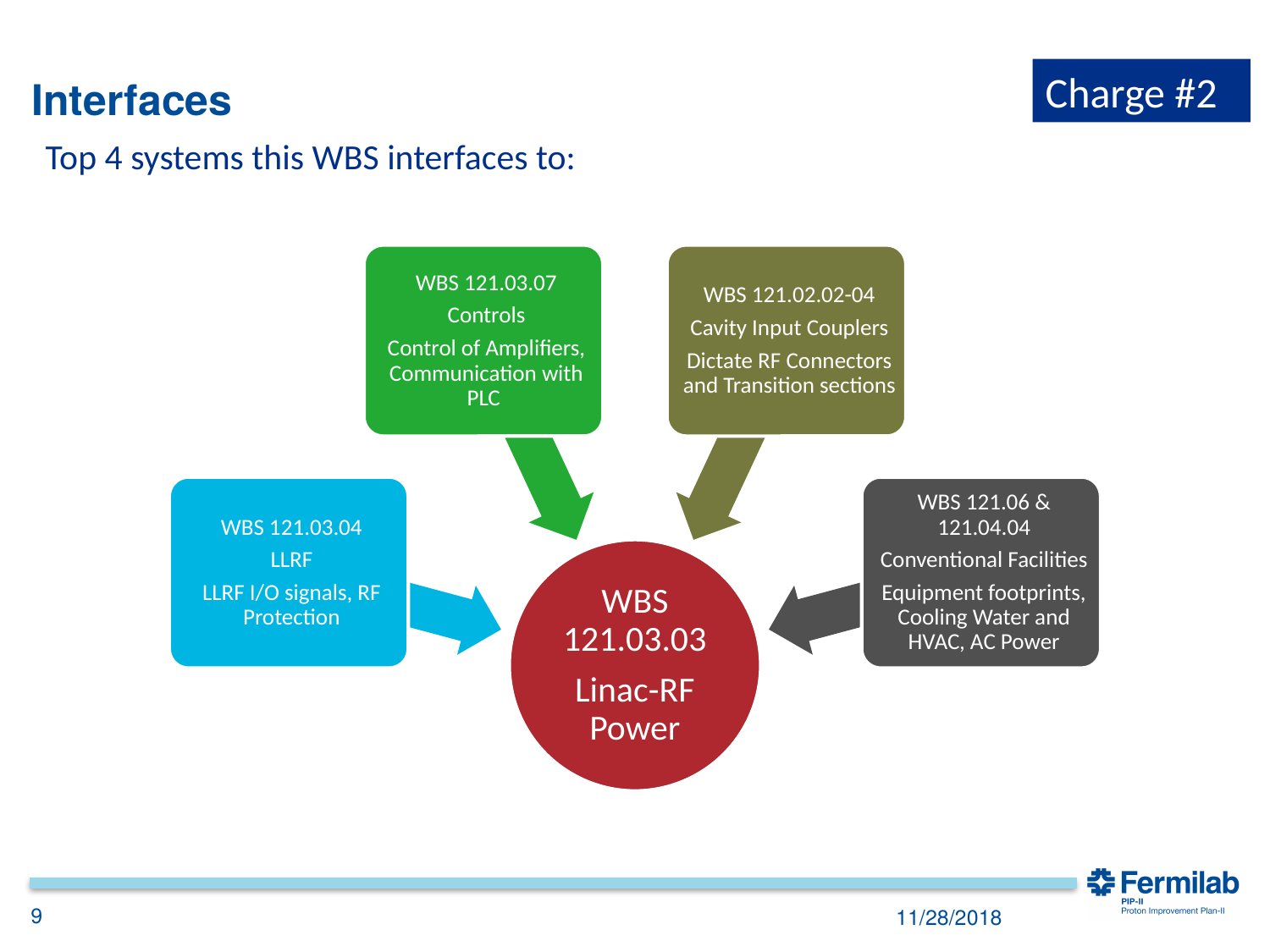

Charge #2
# Interfaces
Top 4 systems this WBS interfaces to:
WBS 121.03.03
Linac-RF Power
WBS 121.03.04
LLRF
LLRF I/O signals, RF Protection
WBS 121.03.07
Controls
Control of Amplifiers, Communication with PLC
WBS 121.02.02-04
Cavity Input Couplers
Dictate RF Connectors and Transition sections
WBS 121.06 & 121.04.04
Conventional Facilities
Equipment footprints, Cooling Water and HVAC, AC Power
9
11/28/2018